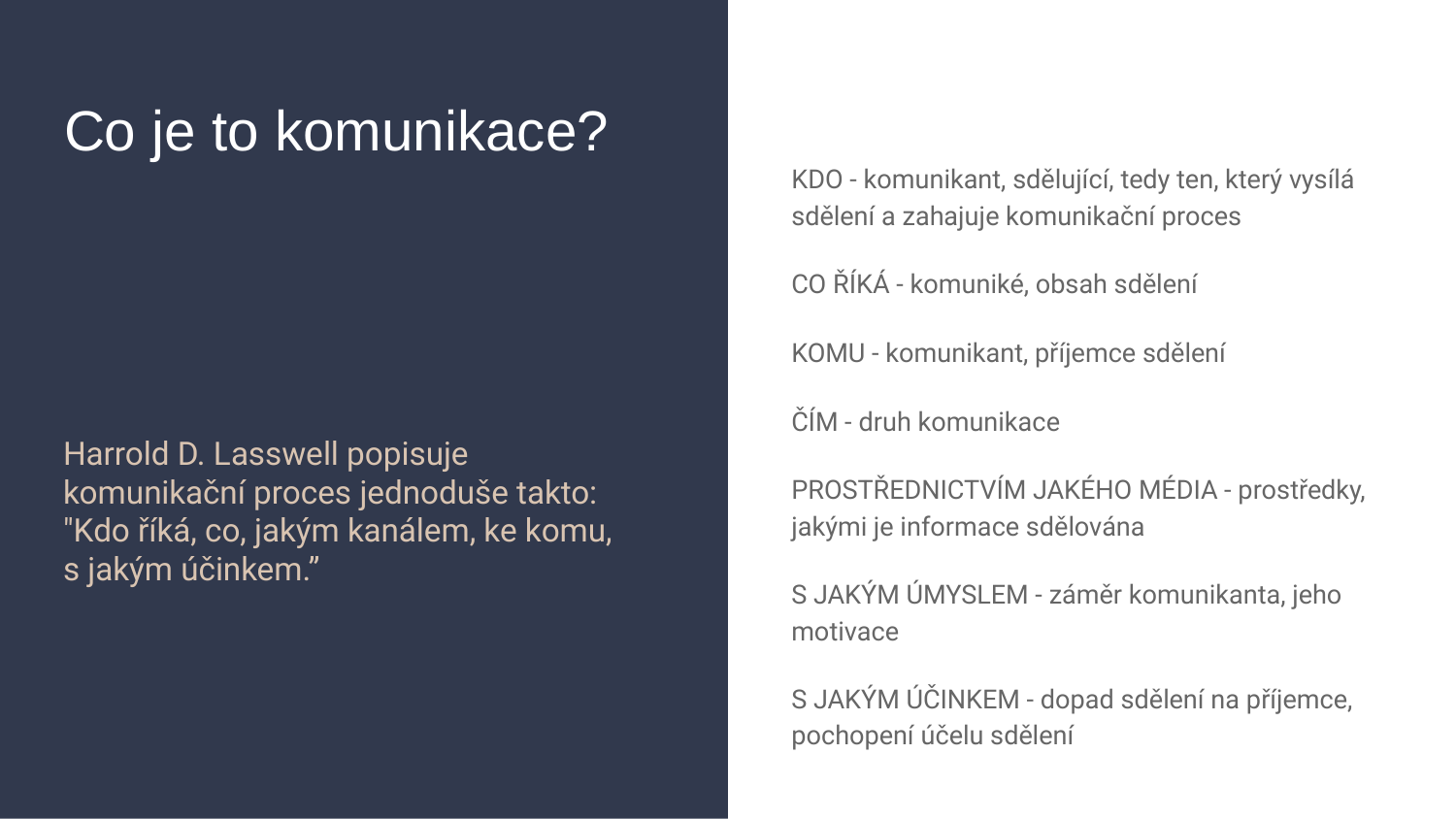

# Co je to komunikace?

KDO - komunikant, sdělující, tedy ten, který vysílá sdělení a zahajuje komunikační proces
CO ŘÍKÁ - komuniké, obsah sdělení
KOMU - komunikant, příjemce sdělení
ČÍM - druh komunikace
PROSTŘEDNICTVÍM JAKÉHO MÉDIA - prostředky, jakými je informace sdělována
S JAKÝM ÚMYSLEM - záměr komunikanta, jeho motivace
S JAKÝM ÚČINKEM - dopad sdělení na příjemce, pochopení účelu sdělení

Harrold D. Lasswell popisuje komunikační proces jednoduše takto: "Kdo říká, co, jakým kanálem, ke komu, s jakým účinkem.”